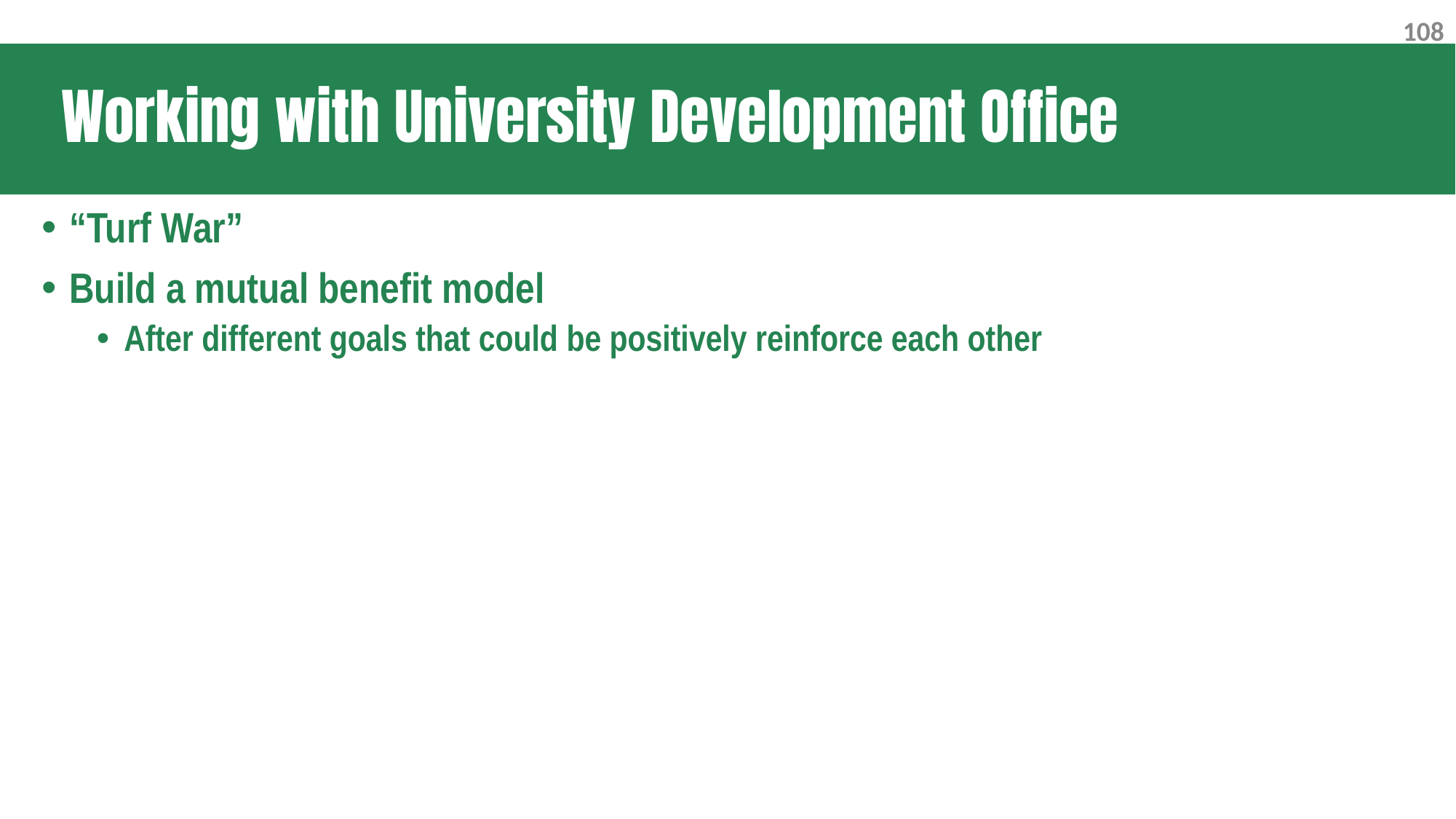

# Working with University Development Office
“Turf War”
Build a mutual benefit model
After different goals that could be positively reinforce each other